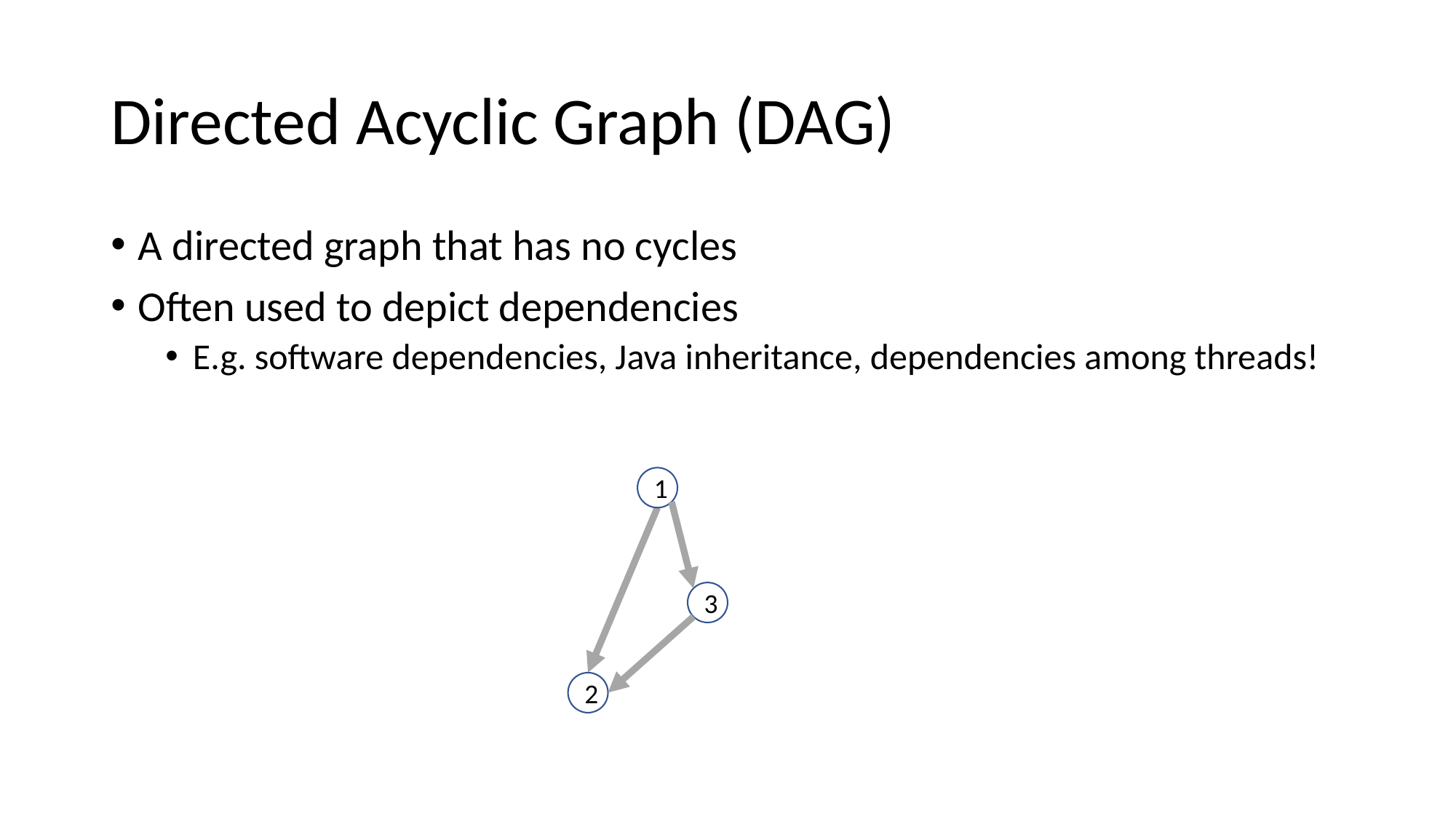

# Directed Acyclic Graph (DAG)
A directed graph that has no cycles
Often used to depict dependencies
E.g. software dependencies, Java inheritance, dependencies among threads!
1
3
2